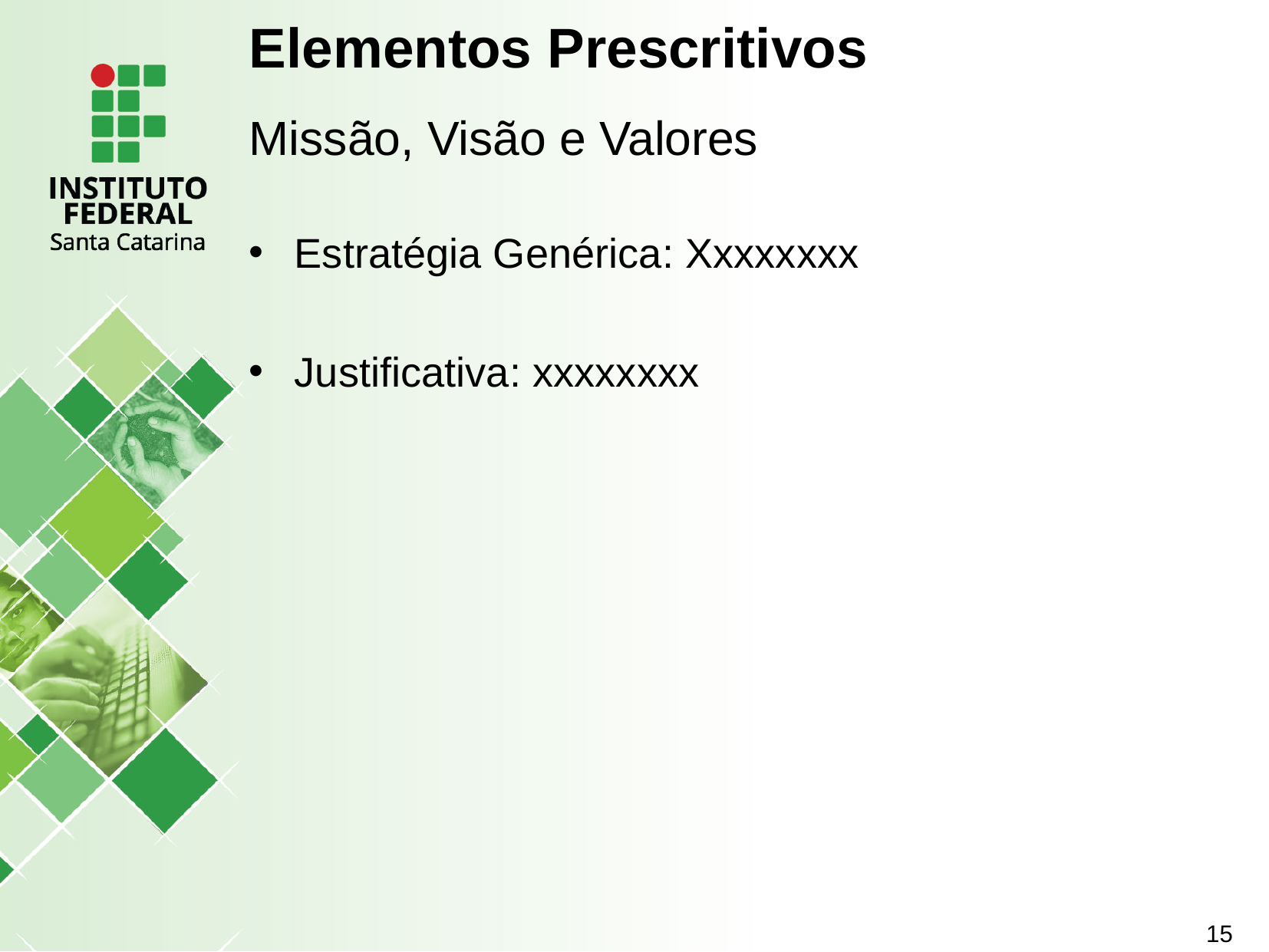

Elementos Prescritivos
Missão, Visão e Valores
Estratégia Genérica: Xxxxxxxx

Justificativa: xxxxxxxx
15